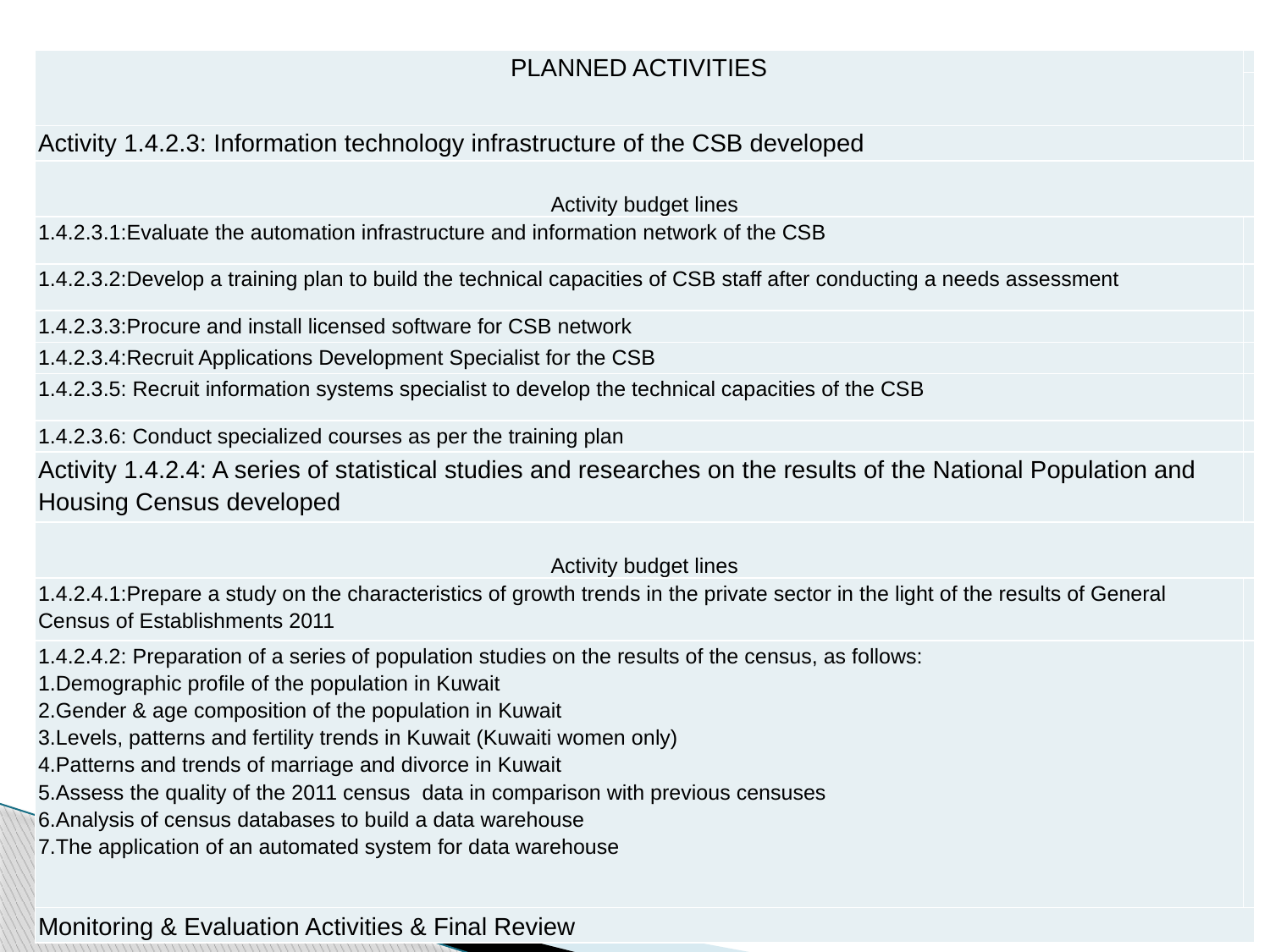

| PLANNED ACTIVITIES |  |
| --- | --- |
|  |  |
| Activity 1.4.2.3: Information technology infrastructure of the CSB developed |  |
| Activity budget lines |  |
| 1.4.2.3.1:Evaluate the automation infrastructure and information network of the CSB |  |
| 1.4.2.3.2:Develop a training plan to build the technical capacities of CSB staff after conducting a needs assessment |  |
| 1.4.2.3.3:Procure and install licensed software for CSB network |  |
| 1.4.2.3.4:Recruit Applications Development Specialist for the CSB |  |
| 1.4.2.3.5: Recruit information systems specialist to develop the technical capacities of the CSB |  |
| 1.4.2.3.6: Conduct specialized courses as per the training plan |  |
| Activity 1.4.2.4: A series of statistical studies and researches on the results of the National Population and Housing Census developed |  |
| Activity budget lines |  |
| 1.4.2.4.1:Prepare a study on the characteristics of growth trends in the private sector in the light of the results of General Census of Establishments 2011 |  |
| 1.4.2.4.2: Preparation of a series of population studies on the results of the census, as follows: 1.Demographic profile of the population in Kuwait 2.Gender & age composition of the population in Kuwait 3.Levels, patterns and fertility trends in Kuwait (Kuwaiti women only) 4.Patterns and trends of marriage and divorce in Kuwait 5.Assess the quality of the 2011 census data in comparison with previous censuses 6.Analysis of census databases to build a data warehouse 7.The application of an automated system for data warehouse |  |
| Monitoring & Evaluation Activities & Final Review |  |